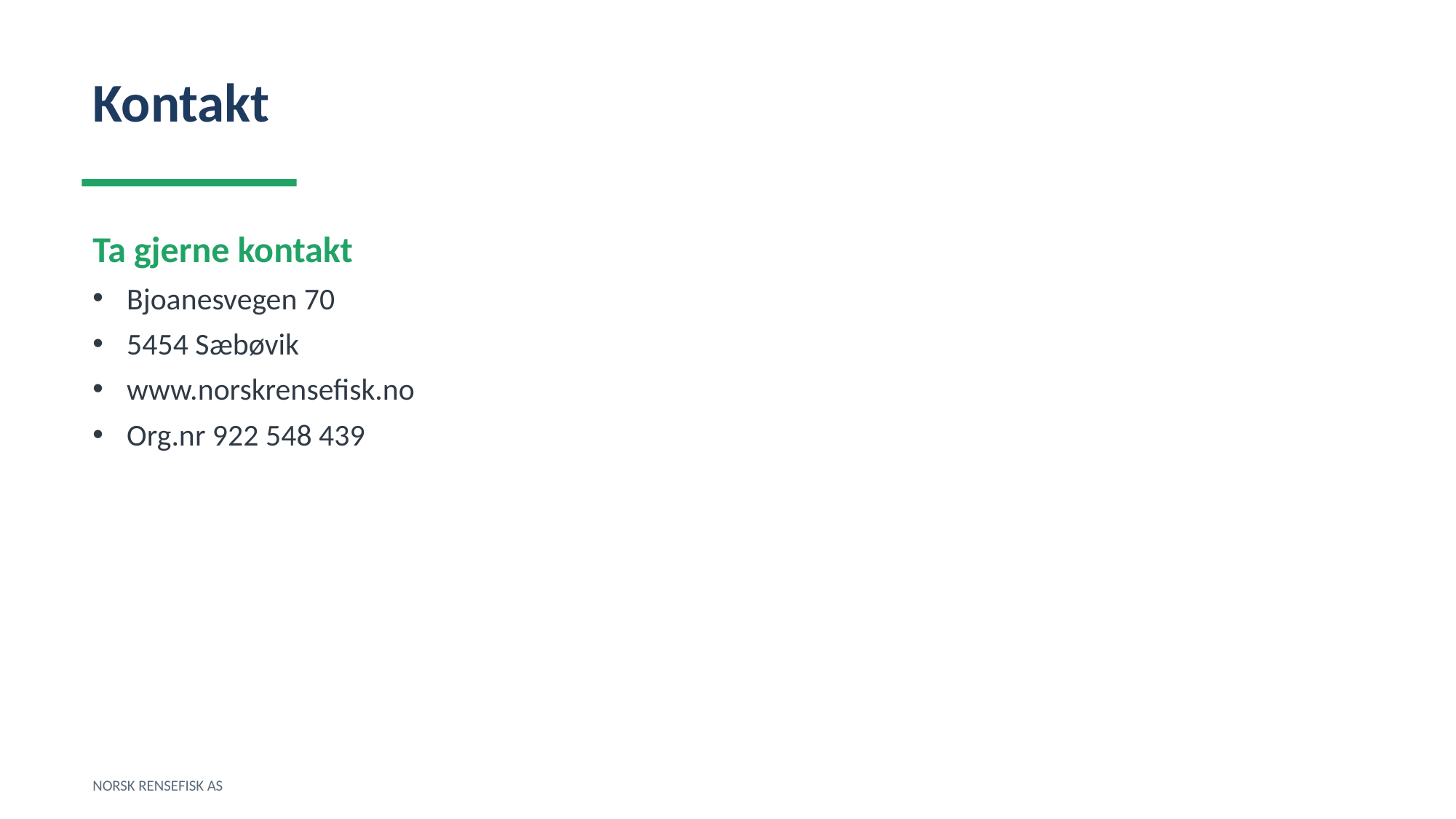

Kontakt

Ta gjerne kontakt
Bjoanesvegen 70
5454 Sæbøvik
www.norskrensefisk.no
Org.nr 922 548 439
NORSK RENSEFISK AS